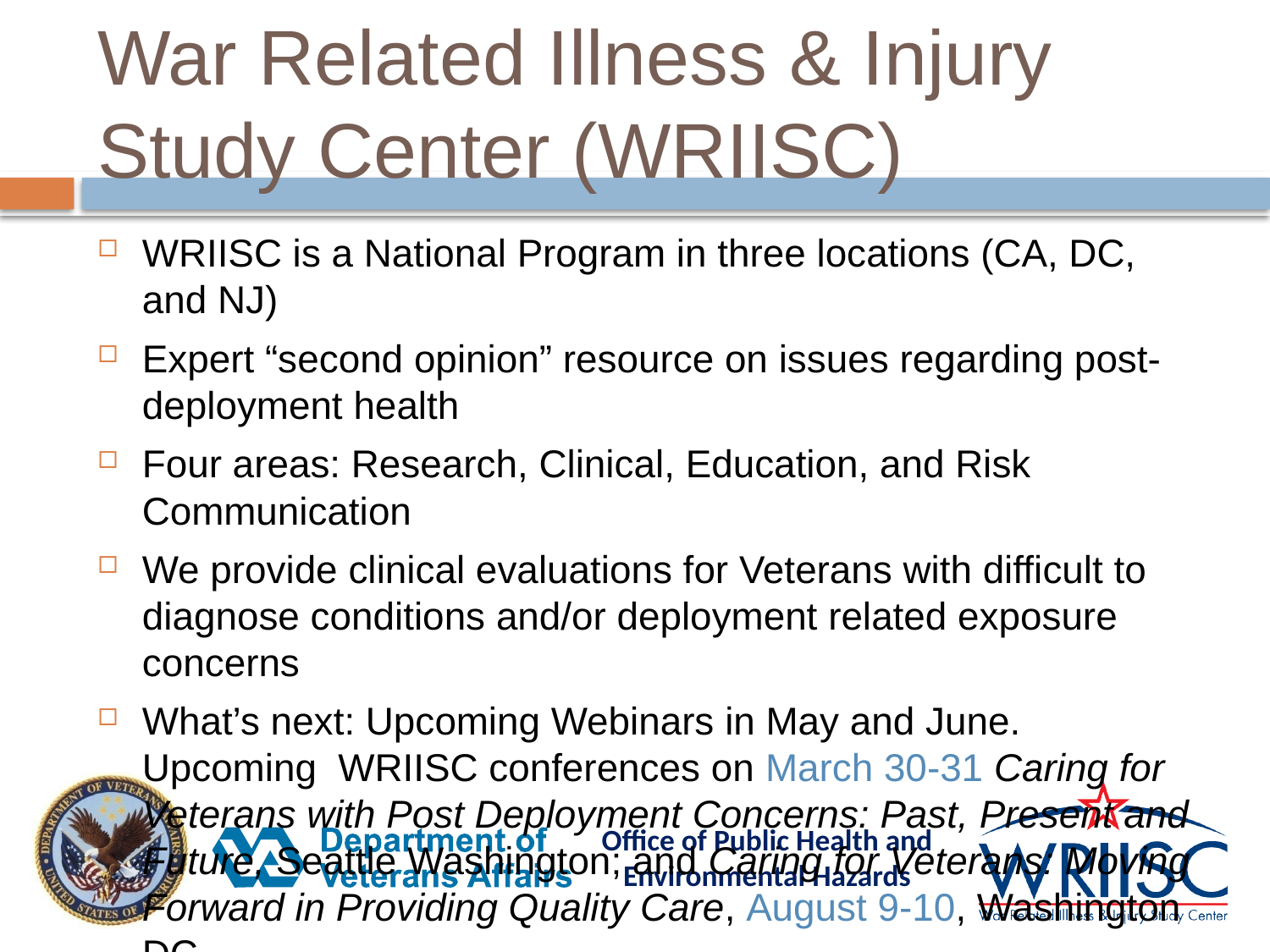

# War Related Illness & Injury Study Center (WRIISC)
WRIISC is a National Program in three locations (CA, DC, and NJ)
Expert “second opinion” resource on issues regarding post-deployment health
Four areas: Research, Clinical, Education, and Risk Communication
We provide clinical evaluations for Veterans with difficult to diagnose conditions and/or deployment related exposure  concerns
What’s next: Upcoming Webinars in May and June. Upcoming  WRIISC conferences on March 30-31 Caring for Veterans with Post Deployment Concerns: Past, Present and Future, Seattle Washington; and Caring for Veterans: Moving Forward in Providing Quality Care, August 9-10, Washington DC.